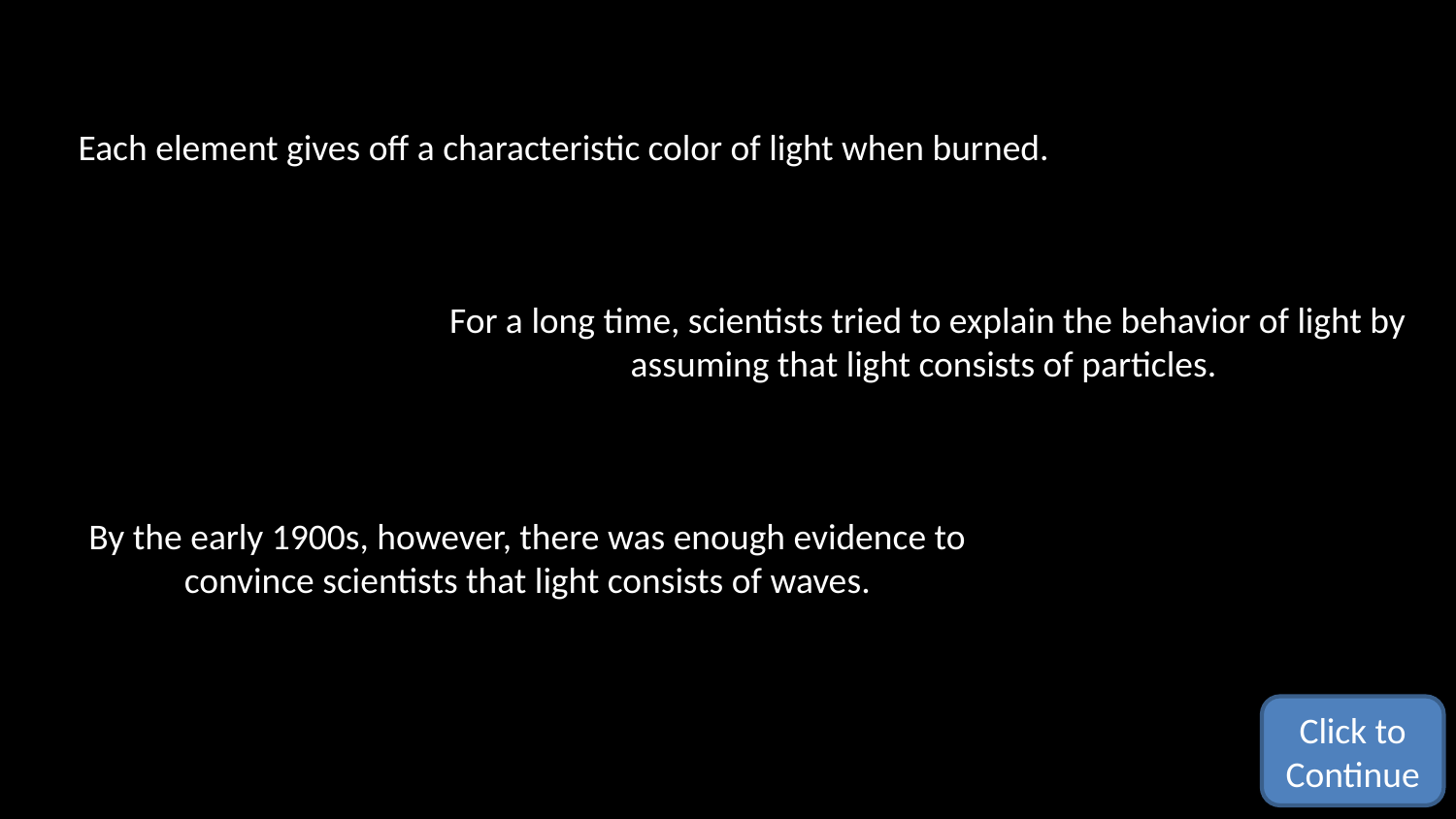

Each element gives off a characteristic color of light when burned.
For a long time, scientists tried to explain the behavior of light by assuming that light consists of particles.
By the early 1900s, however, there was enough evidence to convince scientists that light consists of waves.
Click to Continue